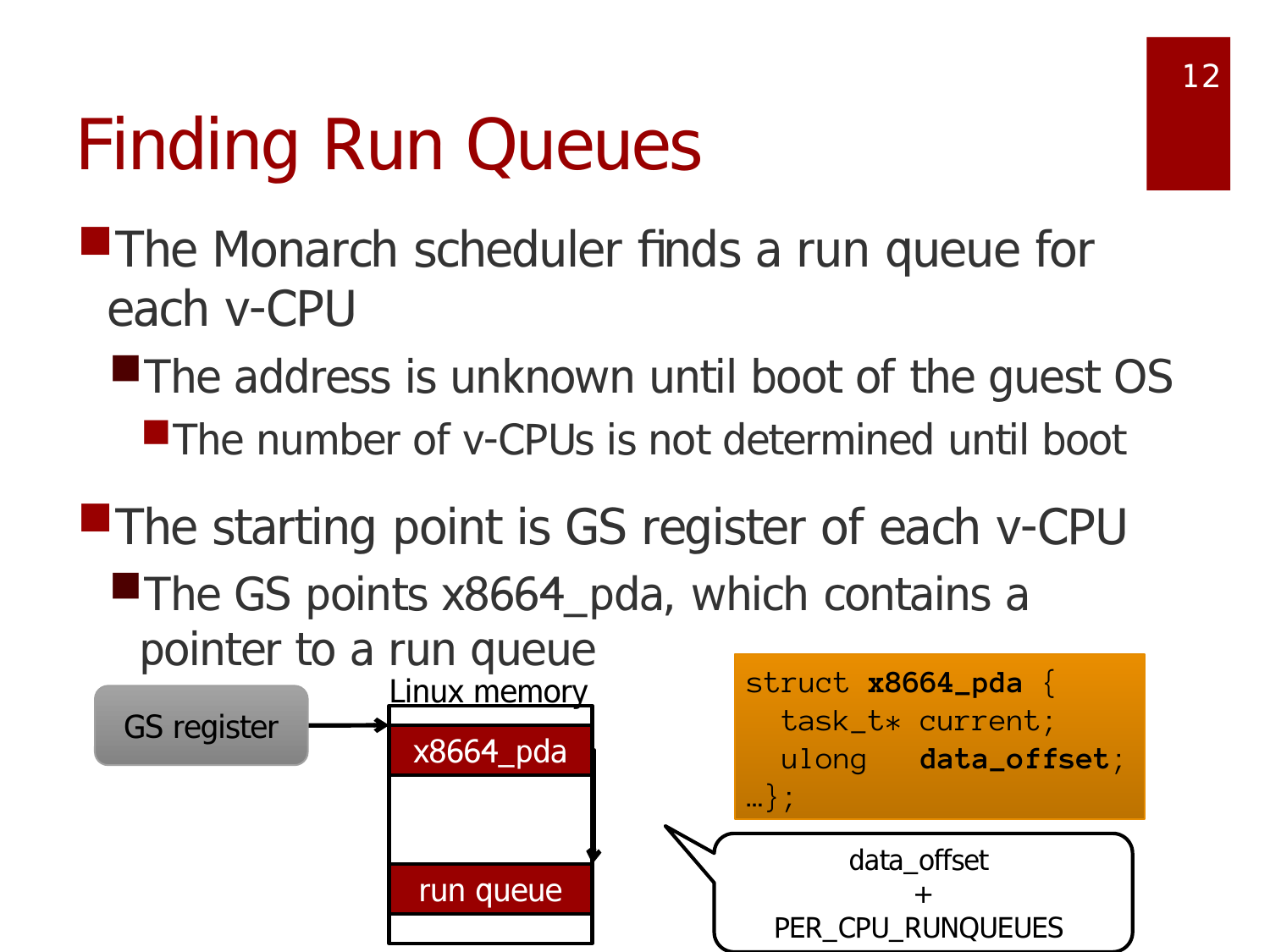

# Finding Run Queues
12
The Monarch scheduler finds a run queue for each v-CPU
The address is unknown until boot of the guest OS
The number of v-CPUs is not determined until boot
The starting point is GS register of each v-CPU
The GS points x8664_pda, which contains a pointer to a run queue
struct x8664_pda {
  task_t* current;
  ulong   data_offset;
…};
Linux memory
GS register

x8664_pda

data_offset
+
PER_CPU_RUNQUEUES
run queue